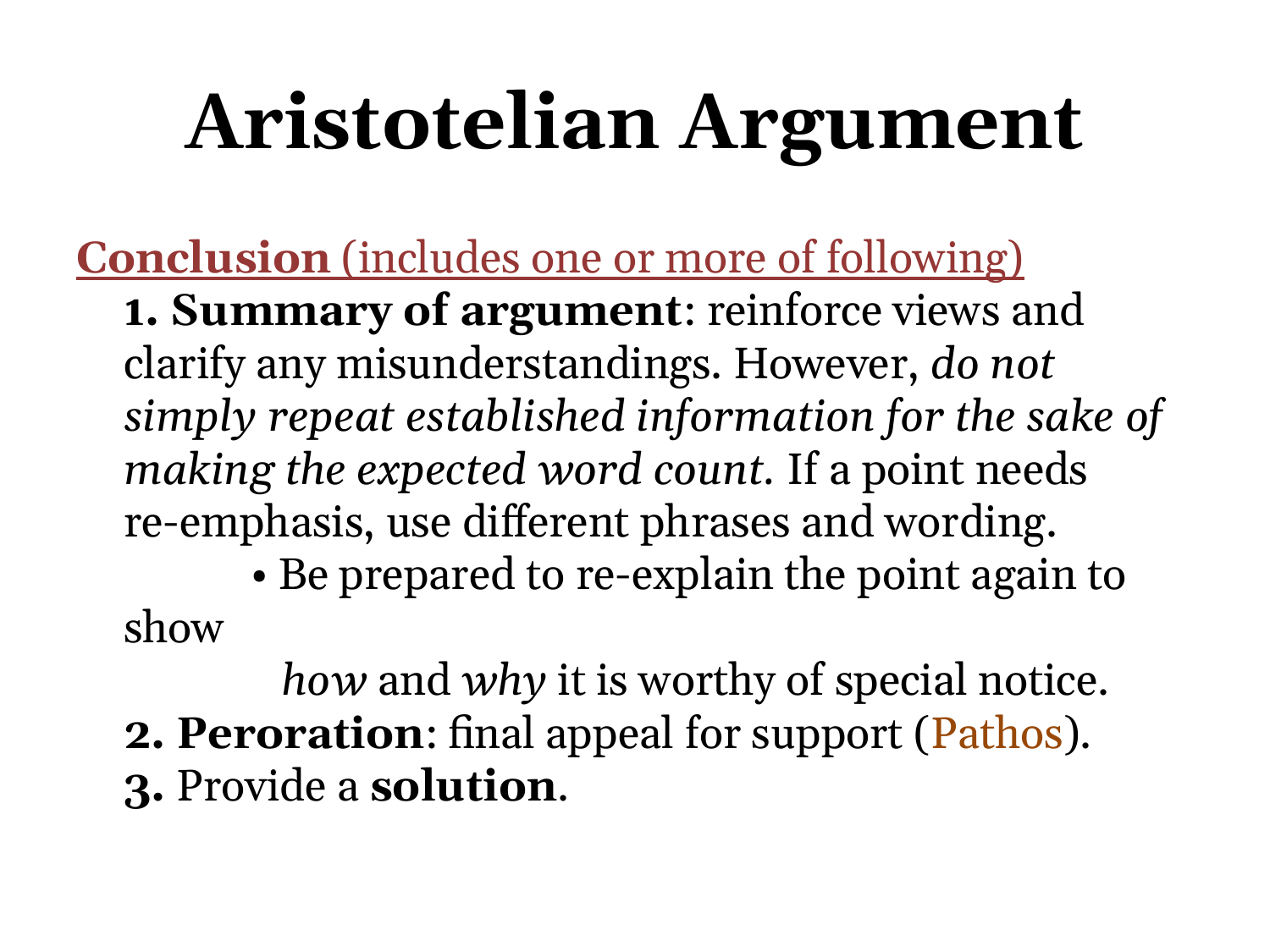

# Aristotelian Argument
Conclusion (includes one or more of following)
1. Summary of argument: reinforce views and clarify any misunderstandings. However, do not simply repeat established information for the sake of making the expected word count. If a point needs
re-emphasis, use different phrases and wording.
	• Be prepared to re-explain the point again to show
   	   how and why it is worthy of special notice.
2. Peroration: final appeal for support (Pathos).
3. Provide a solution.